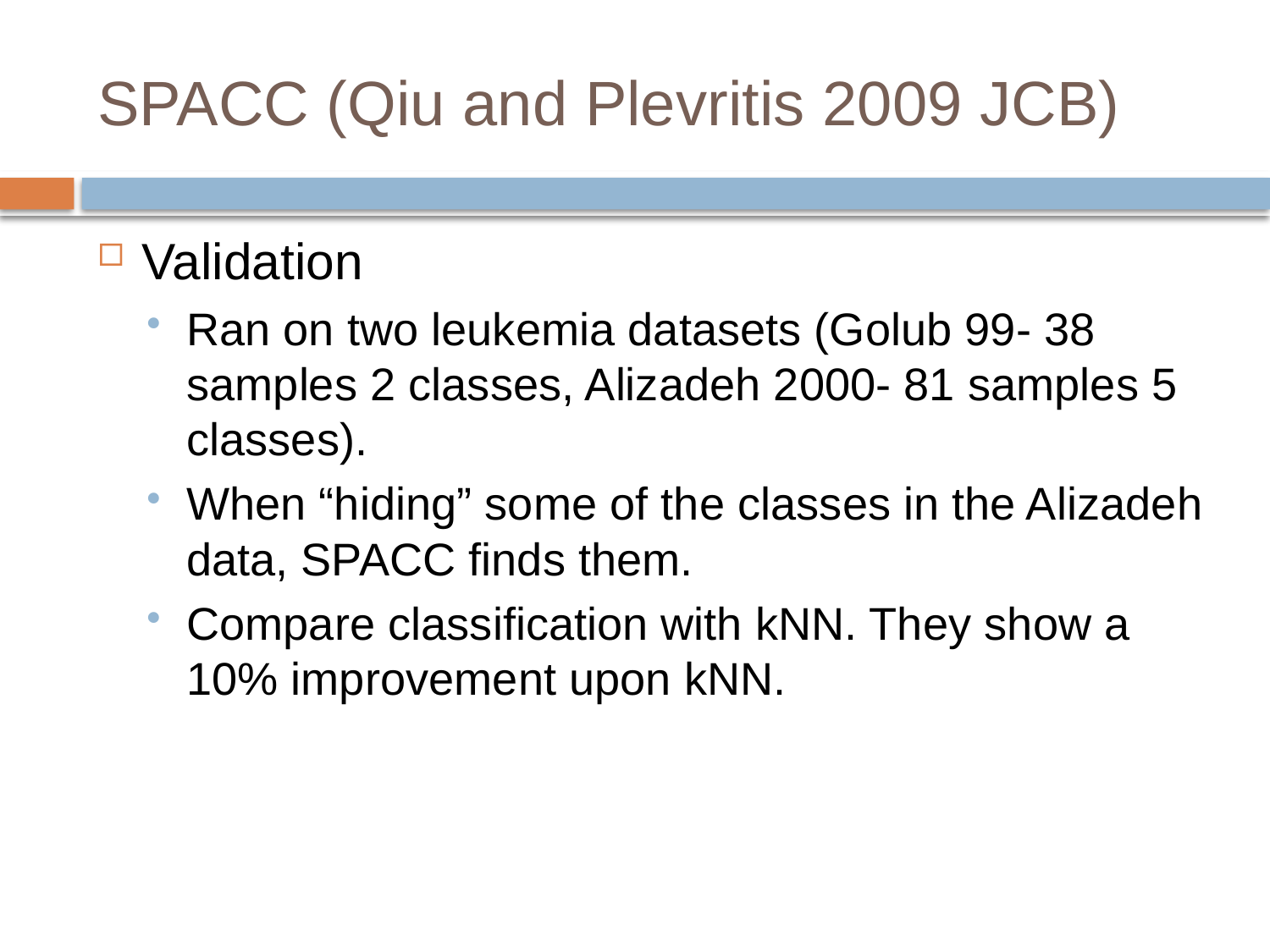

# SPACC (Qiu and Plevritis 2009 JCB)
Validation
Ran on two leukemia datasets (Golub 99- 38 samples 2 classes, Alizadeh 2000- 81 samples 5 classes).
When “hiding” some of the classes in the Alizadeh data, SPACC finds them.
Compare classification with kNN. They show a 10% improvement upon kNN.